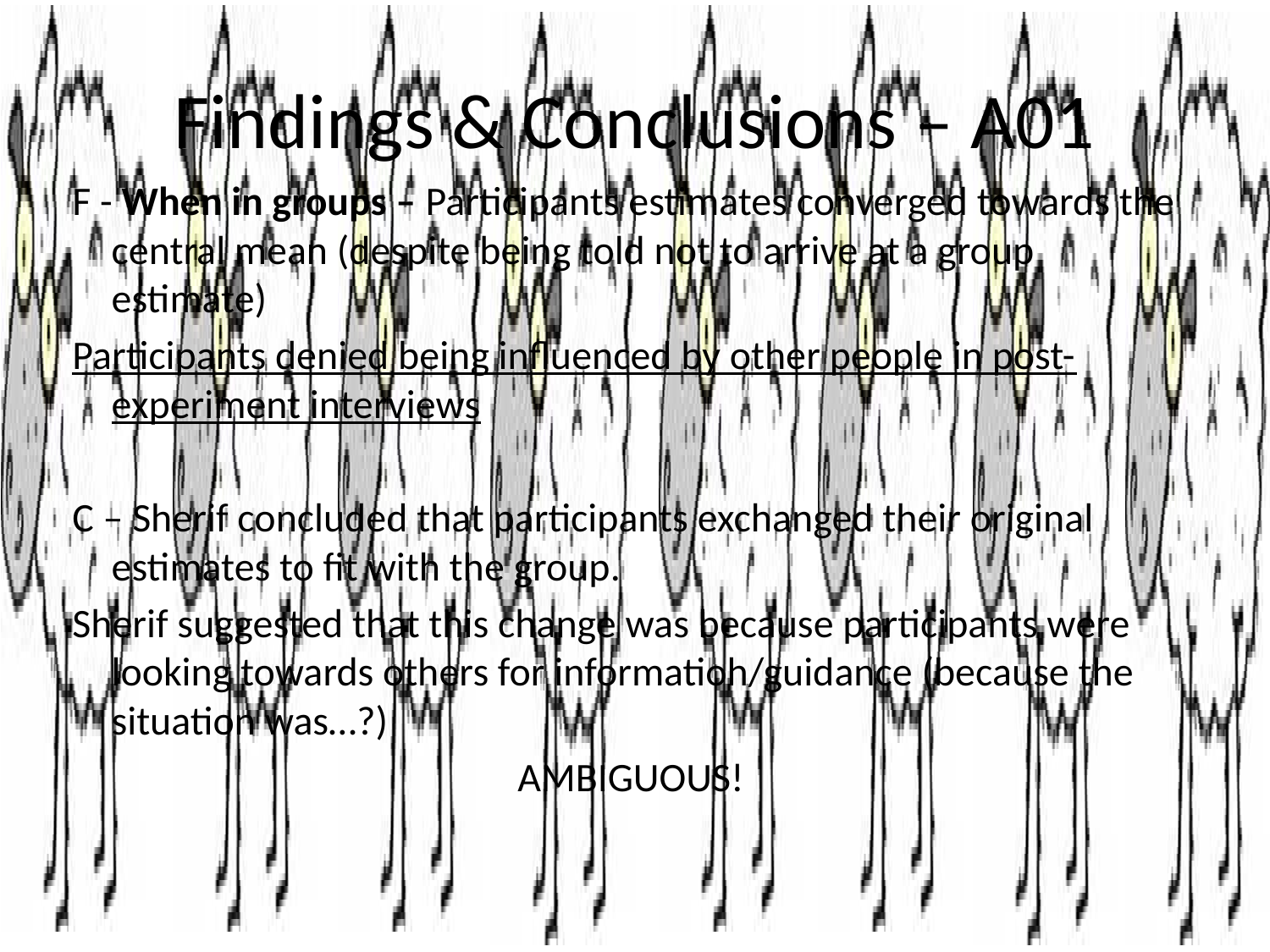

# Findings & Conclusions – A01
F - When in groups – Participants estimates converged towards the central mean (despite being told not to arrive at a group estimate)
Participants denied being influenced by other people in post-experiment interviews

C – Sherif concluded that participants exchanged their original estimates to fit with the group.
Sherif suggested that this change was because participants were looking towards others for informatioh/guidance (because the situation was…?)
AMBIGUOUS!